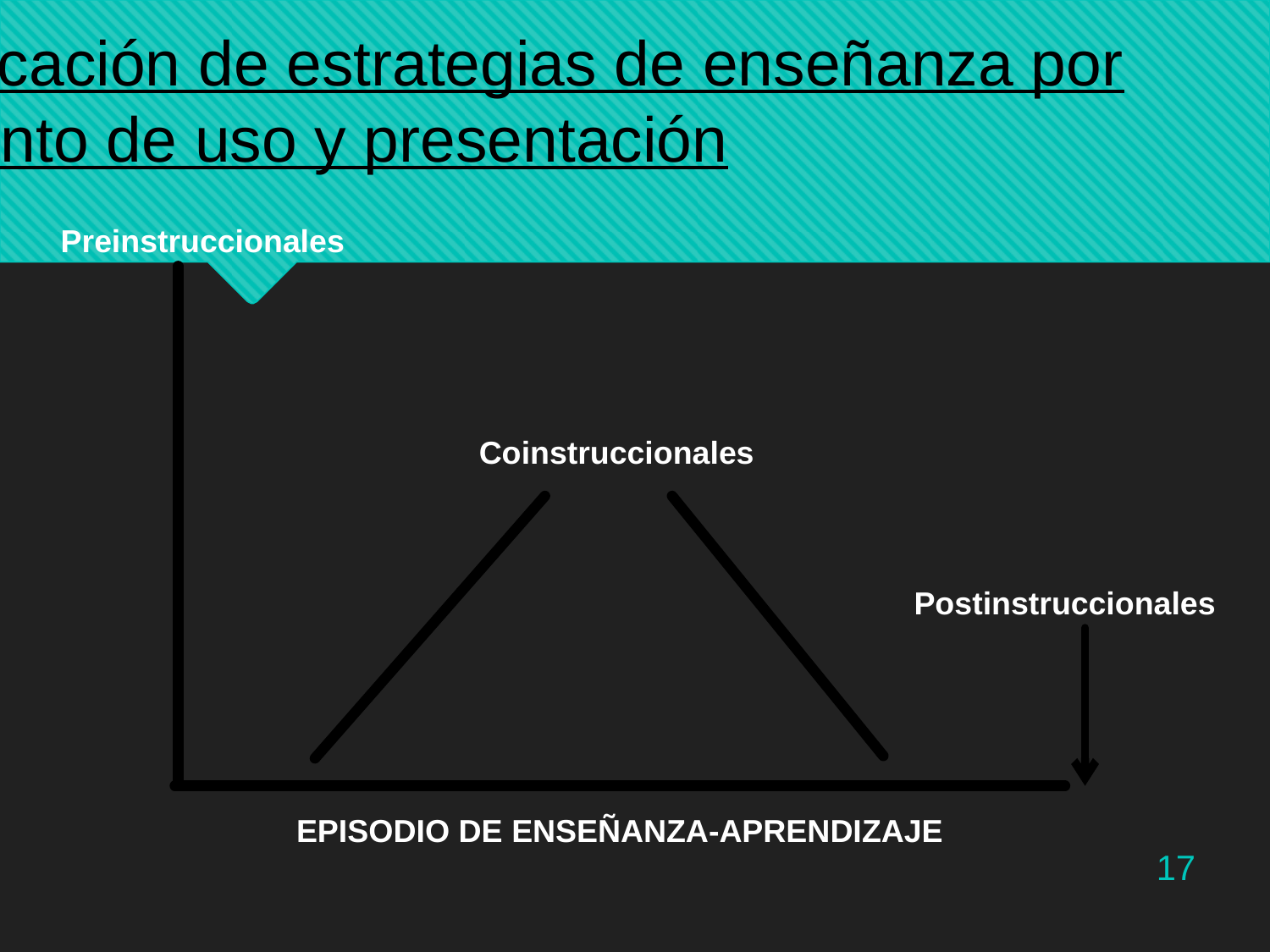

Clasificación de estrategias de enseñanza por
momento de uso y presentación
Preinstruccionales
Coinstruccionales
Postinstruccionales
EPISODIO DE ENSEÑANZA-APRENDIZAJE
17